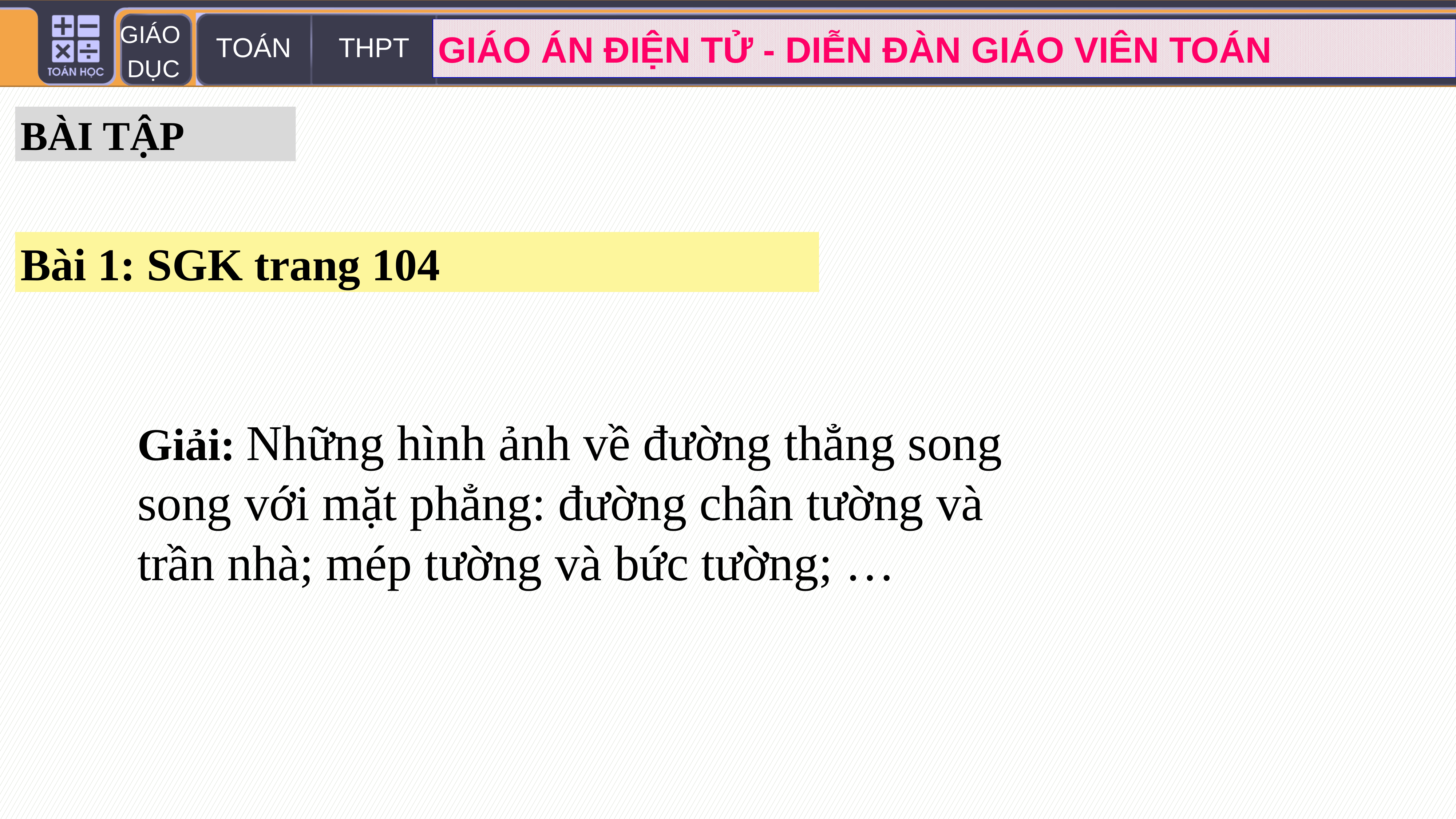

BÀI TẬP

Bài 1: SGK trang 104

Giải: Những hình ảnh về đường thẳng song song với mặt phẳng: đường chân tường và trần nhà; mép tường và bức tường; …